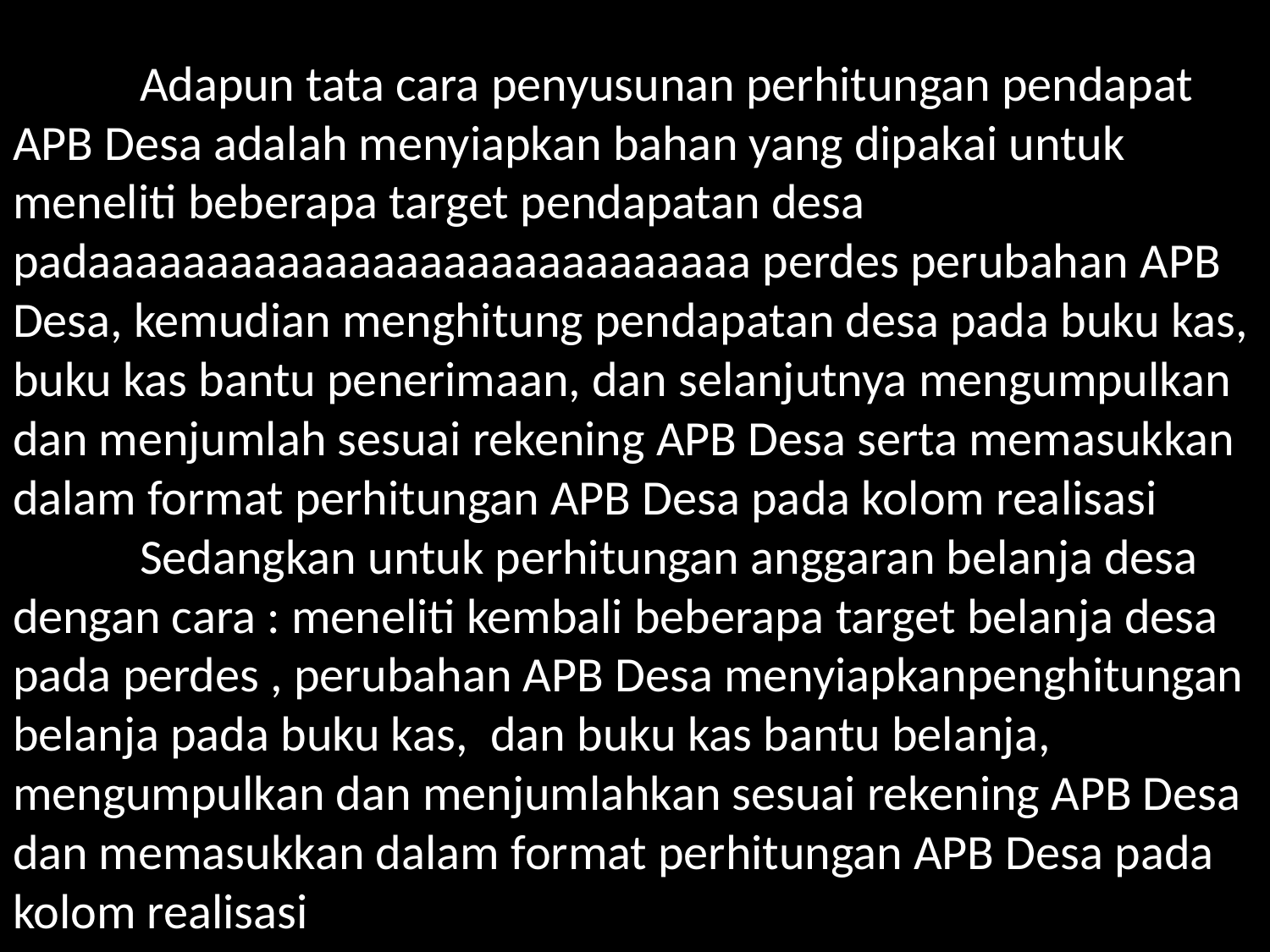

# Adapun tata cara penyusunan perhitungan pendapat APB Desa adalah menyiapkan bahan yang dipakai untuk meneliti beberapa target pendapatan desa padaaaaaaaaaaaaaaaaaaaaaaaaaaaa perdes perubahan APB Desa, kemudian menghitung pendapatan desa pada buku kas, buku kas bantu penerimaan, dan selanjutnya mengumpulkan dan menjumlah sesuai rekening APB Desa serta memasukkan dalam format perhitungan APB Desa pada kolom realisasi Sedangkan untuk perhitungan anggaran belanja desa dengan cara : meneliti kembali beberapa target belanja desa pada perdes , perubahan APB Desa menyiapkanpenghitungan belanja pada buku kas,  dan buku kas bantu belanja, mengumpulkan dan menjumlahkan sesuai rekening APB Desa dan memasukkan dalam format perhitungan APB Desa pada kolom realisasi